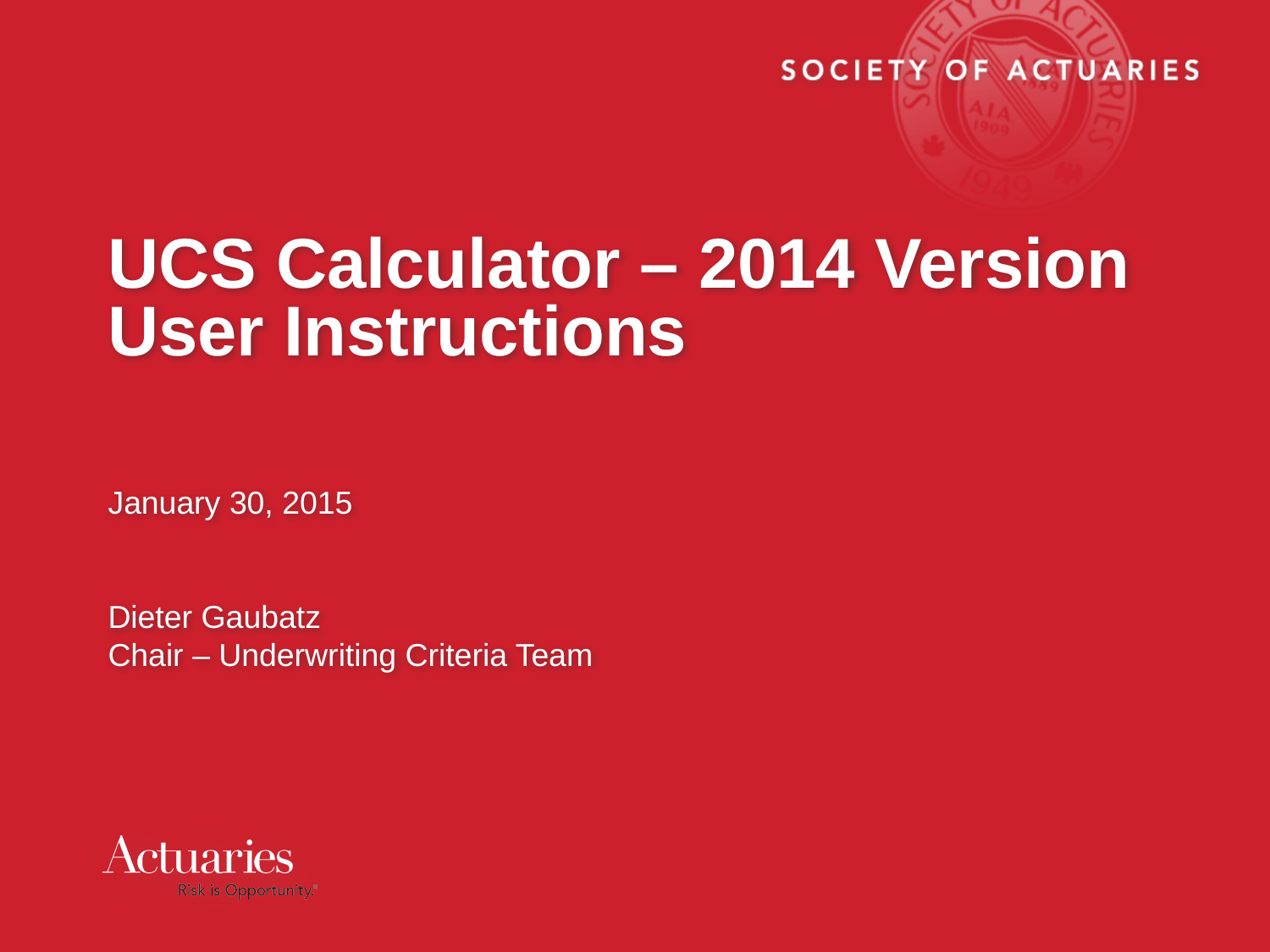

# UCS Calculator – 2014 Version User Instructions
January 30, 2015

Dieter Gaubatz
Chair – Underwriting Criteria Team